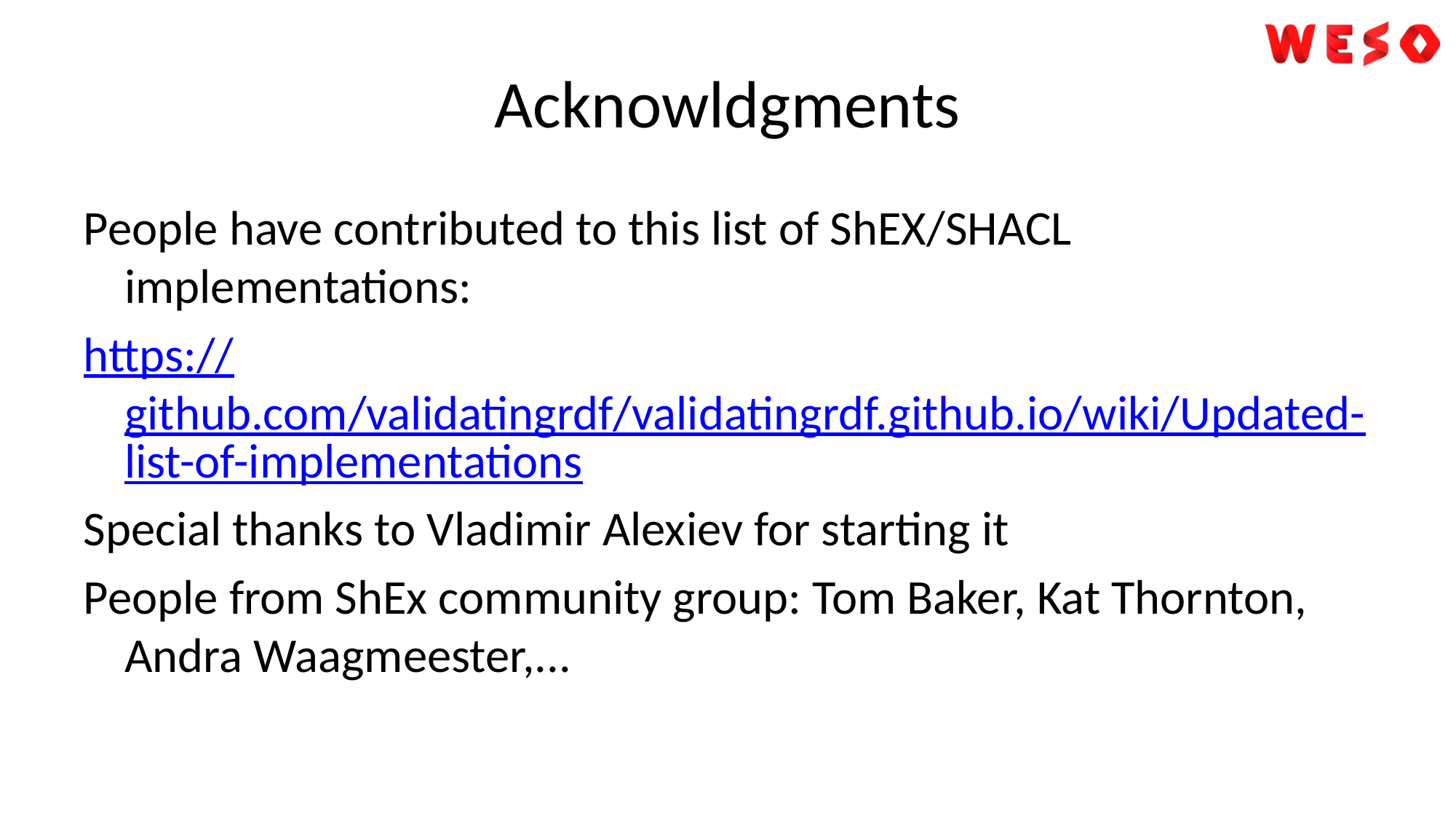

# Acknowldgments
People have contributed to this list of ShEX/SHACL implementations:
https://github.com/validatingrdf/validatingrdf.github.io/wiki/Updated-list-of-implementations
Special thanks to Vladimir Alexiev for starting it
People from ShEx community group: Tom Baker, Kat Thornton, Andra Waagmeester,...